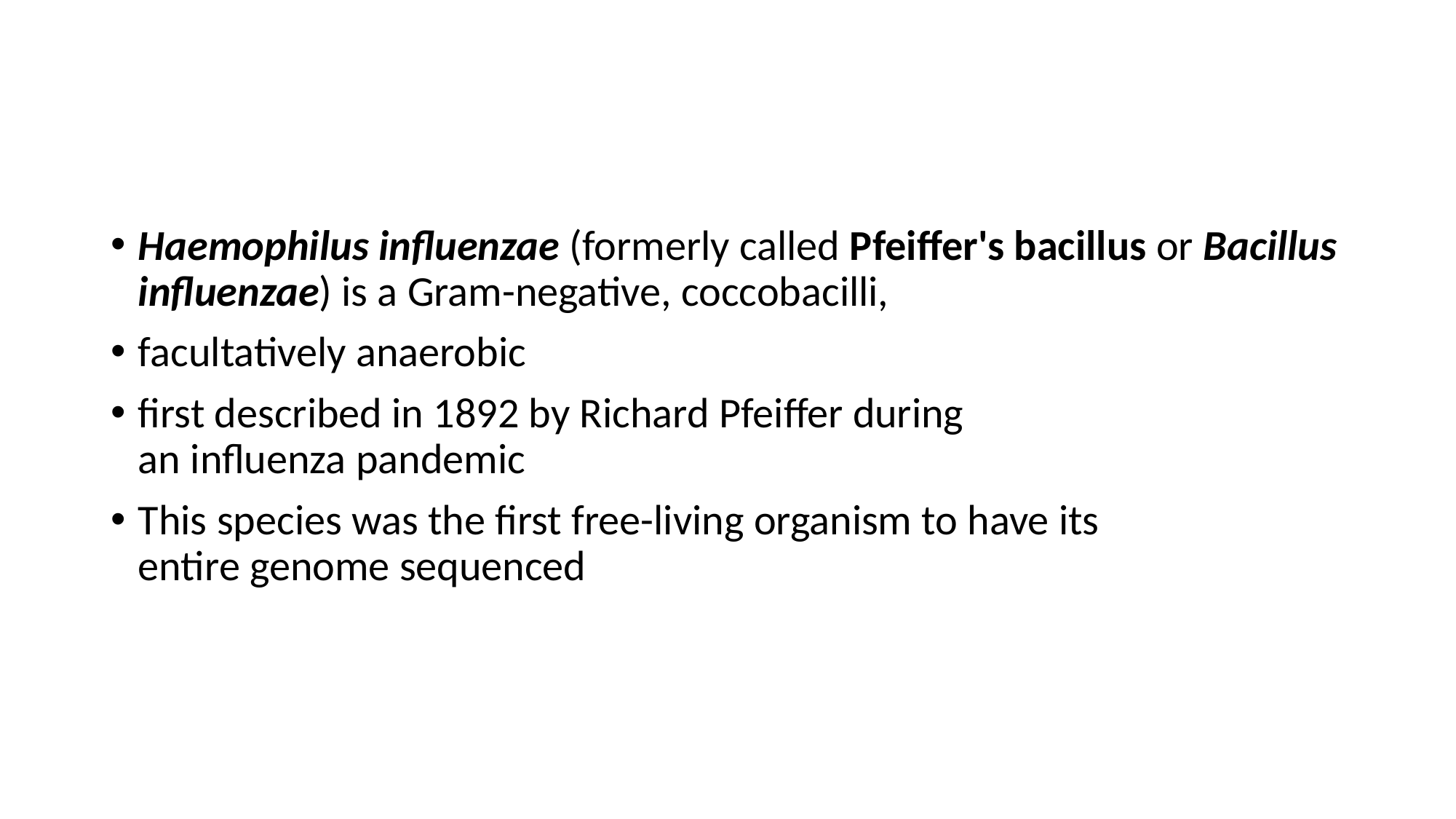

#
Haemophilus influenzae (formerly called Pfeiffer's bacillus or Bacillus influenzae) is a Gram-negative, coccobacilli,
facultatively anaerobic
first described in 1892 by Richard Pfeiffer during an influenza pandemic
This species was the first free-living organism to have its entire genome sequenced